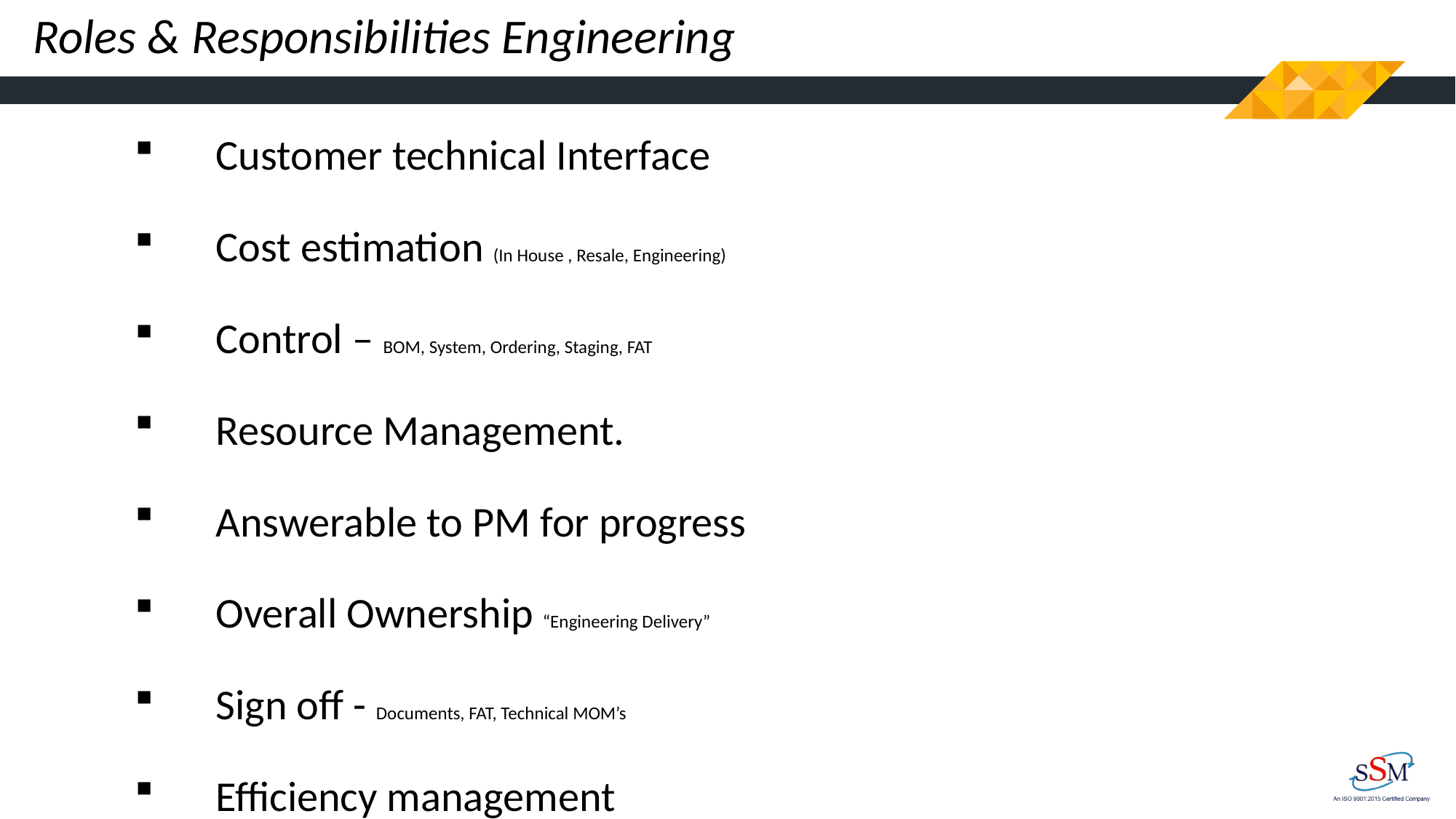

# Roles & Responsibilities Engineering
Customer technical Interface
Cost estimation (In House , Resale, Engineering)
Control – BOM, System, Ordering, Staging, FAT
Resource Management.
Answerable to PM for progress
Overall Ownership “Engineering Delivery”
Sign off - Documents, FAT, Technical MOM’s
Efficiency management